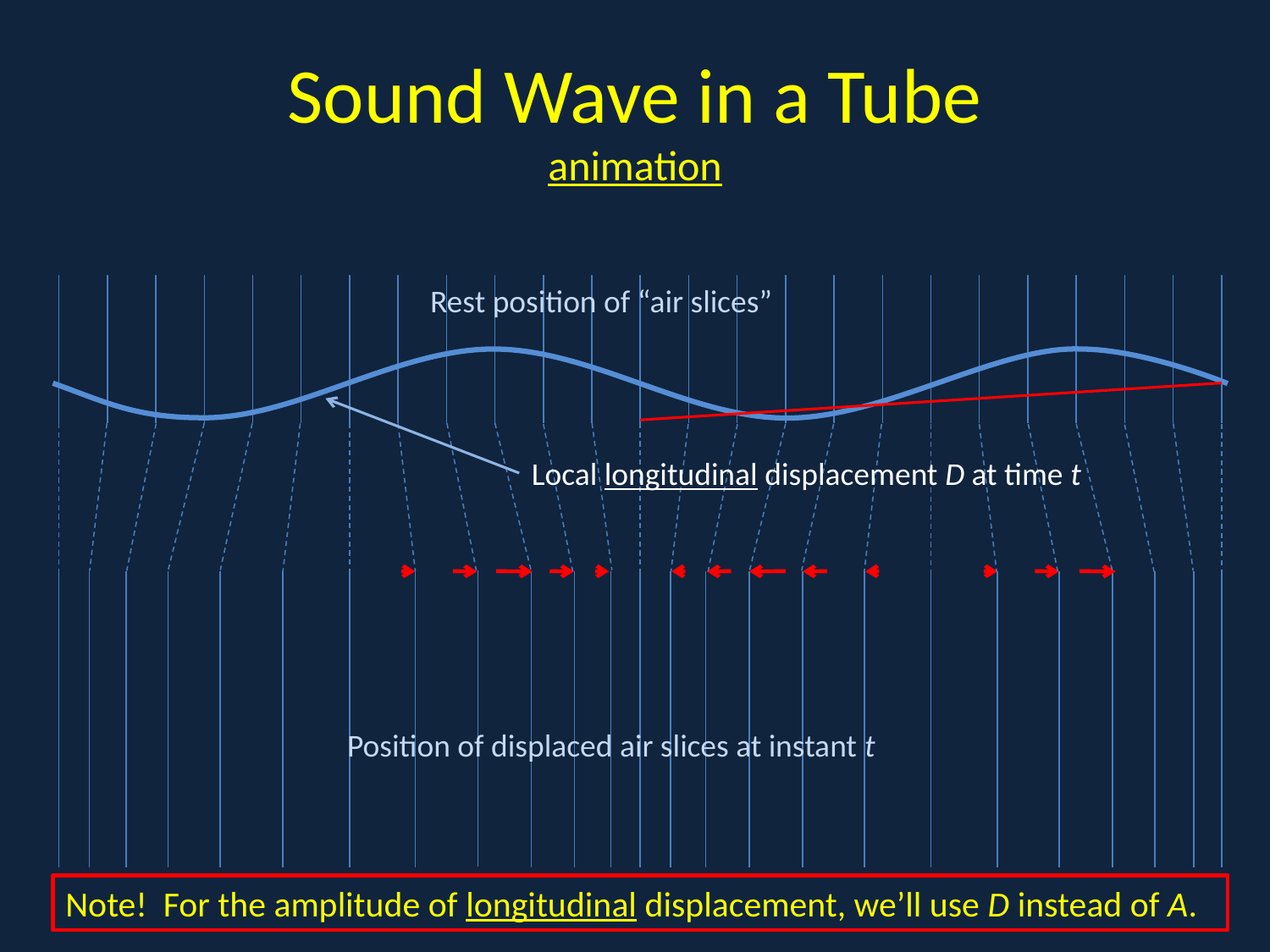

# Sound Wave in a Tube animation
.
Rest position of “air slices”

Local longitudinal displacement D at time t
Position of displaced air slices at instant t
Note!  For the amplitude of longitudinal displacement, we’ll use D instead of A.